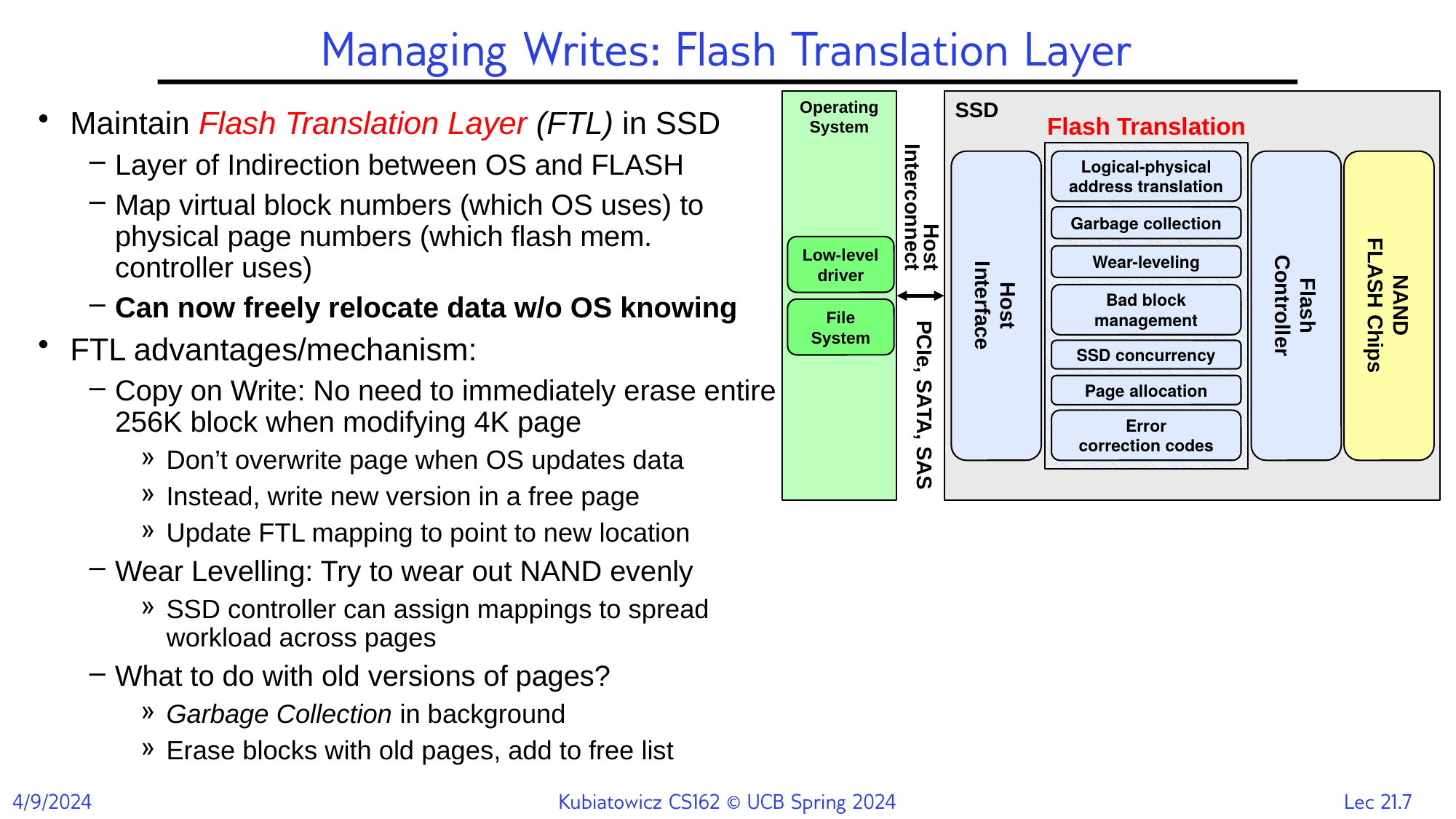

# Managing Writes: Flash Translation Layer
Operating
System
Low-level
driver
File
System
SSD
Flash Translation

Logical-physical
address translation
Garbage collection
Wear-leveling
Bad block
management
SSD concurrency
Page allocation
Error
correction codes
Host
Interface
Flash
Controller
NAND
FLASH Chips
Host
Interconnect
PCIe, SATA, SAS
Maintain Flash Translation Layer (FTL) in SSD
Layer of Indirection between OS and FLASH
Map virtual block numbers (which OS uses) to physical page numbers (which flash mem.
controller uses)
Can now freely relocate data w/o OS knowing
FTL advantages/mechanism:
Copy on Write: No need to immediately erase entire 256K block when modifying 4K page
Don’t overwrite page when OS updates data
Instead, write new version in a free page
Update FTL mapping to point to new location
Wear Levelling: Try to wear out NAND evenly
SSD controller can assign mappings to spread workload across pages
What to do with old versions of pages?
Garbage Collection in background
Erase blocks with old pages, add to free list